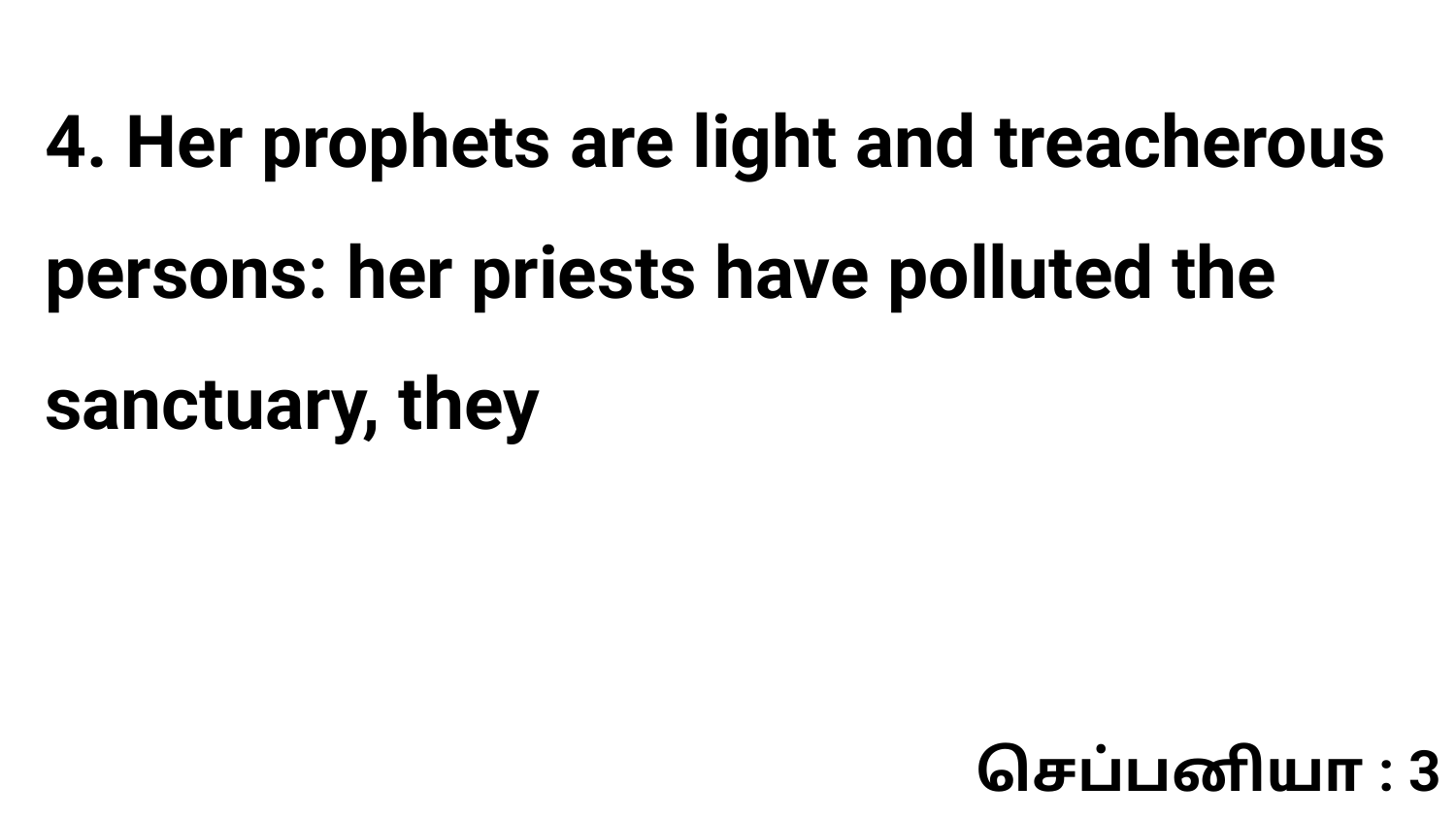

4. Her prophets are light and treacherous persons: her priests have polluted the sanctuary, they
செப்பனியா : 3